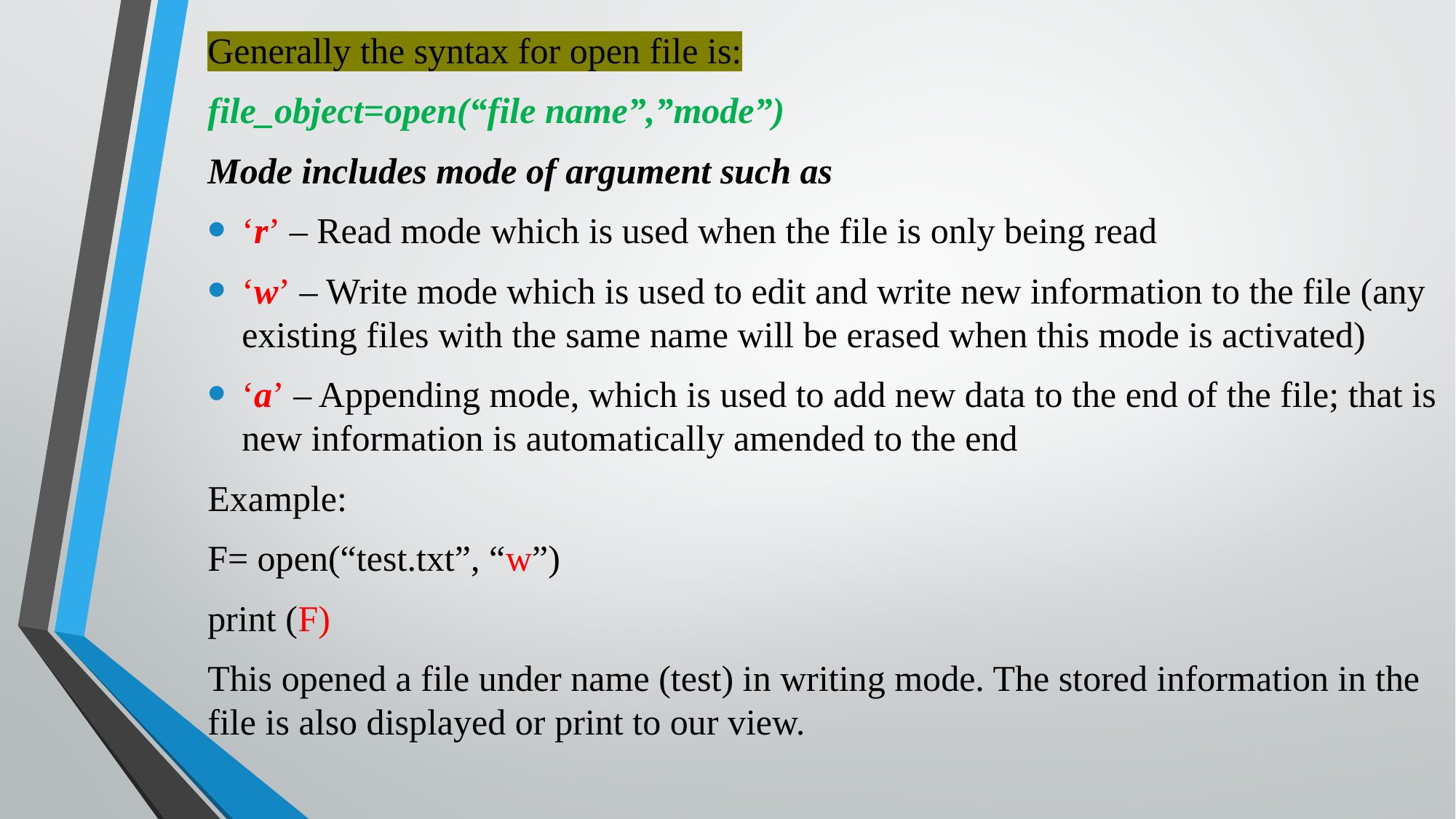

Generally the syntax for open file is:
file_object=open(“file name”,”mode”)
Mode includes mode of argument such as
‘r’ – Read mode which is used when the file is only being read
‘w’ – Write mode which is used to edit and write new information to the file (any existing files with the same name will be erased when this mode is activated)
‘a’ – Appending mode, which is used to add new data to the end of the file; that is new information is automatically amended to the end
Example:
F= open(“test.txt”, “w”)
print (F)
This opened a file under name (test) in writing mode. The stored information in the file is also displayed or print to our view.